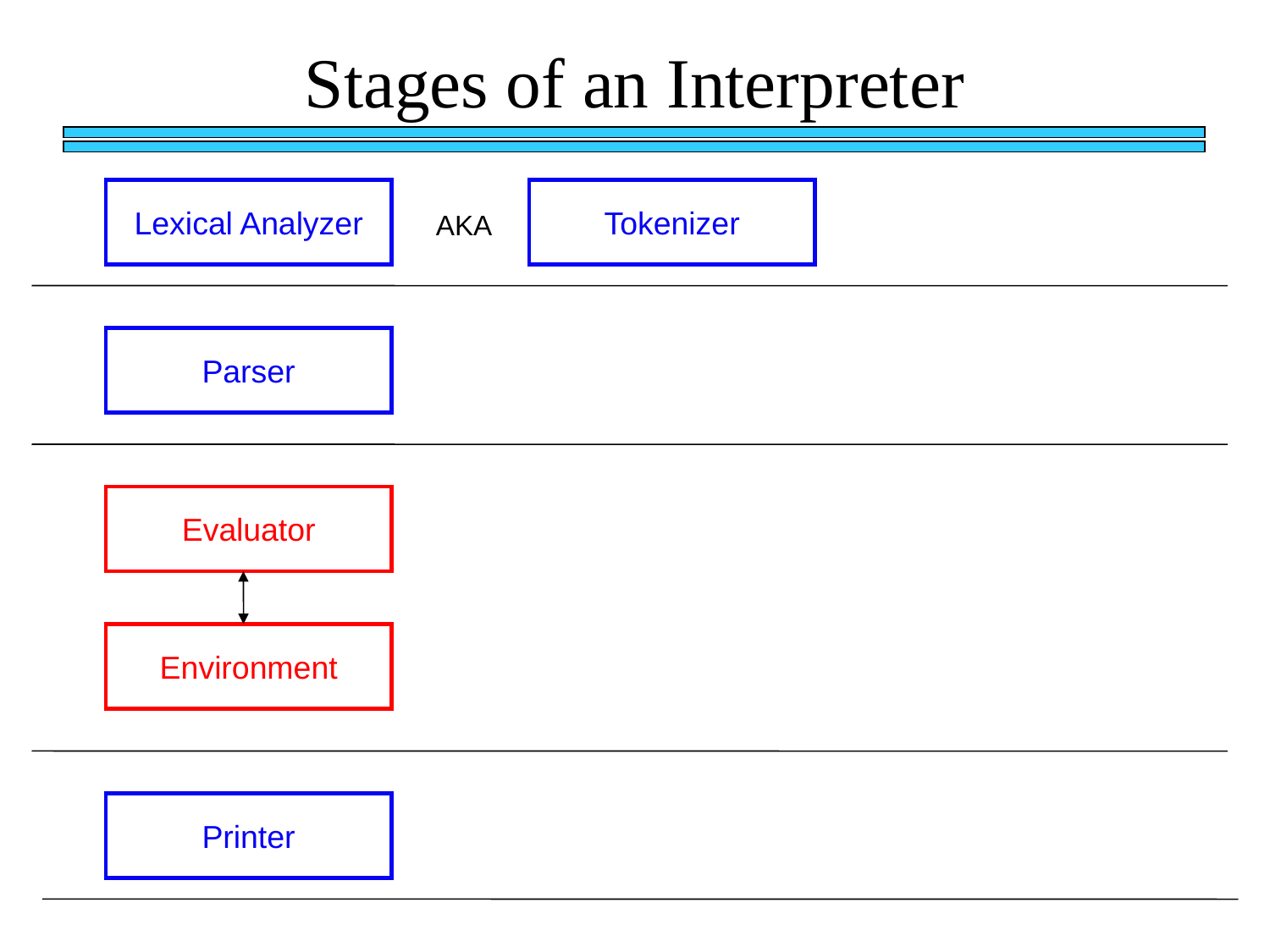

# Stages of an Interpreter

Lexical Analyzer
Tokenizer
AKA

Parser

Evaluator

Environment

Printer